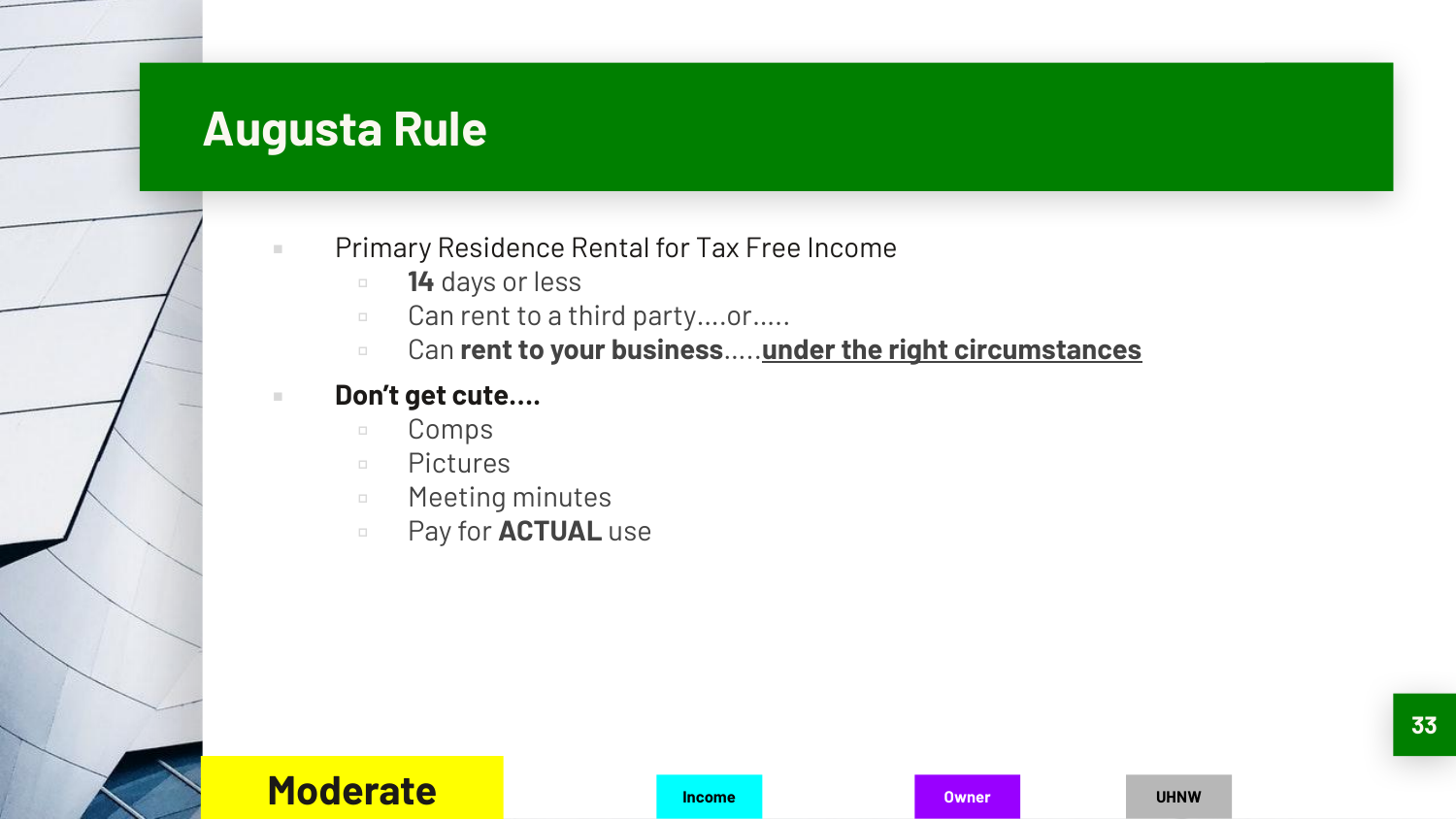

# Augusta Rule
Primary Residence Rental for Tax Free Income
14 days or less
Can rent to a third party….or…..
Can rent to your business…..under the right circumstances
Don’t get cute….
Comps
Pictures
Meeting minutes
Pay for ACTUAL use

33
Moderate
Income
Owner
UHNW